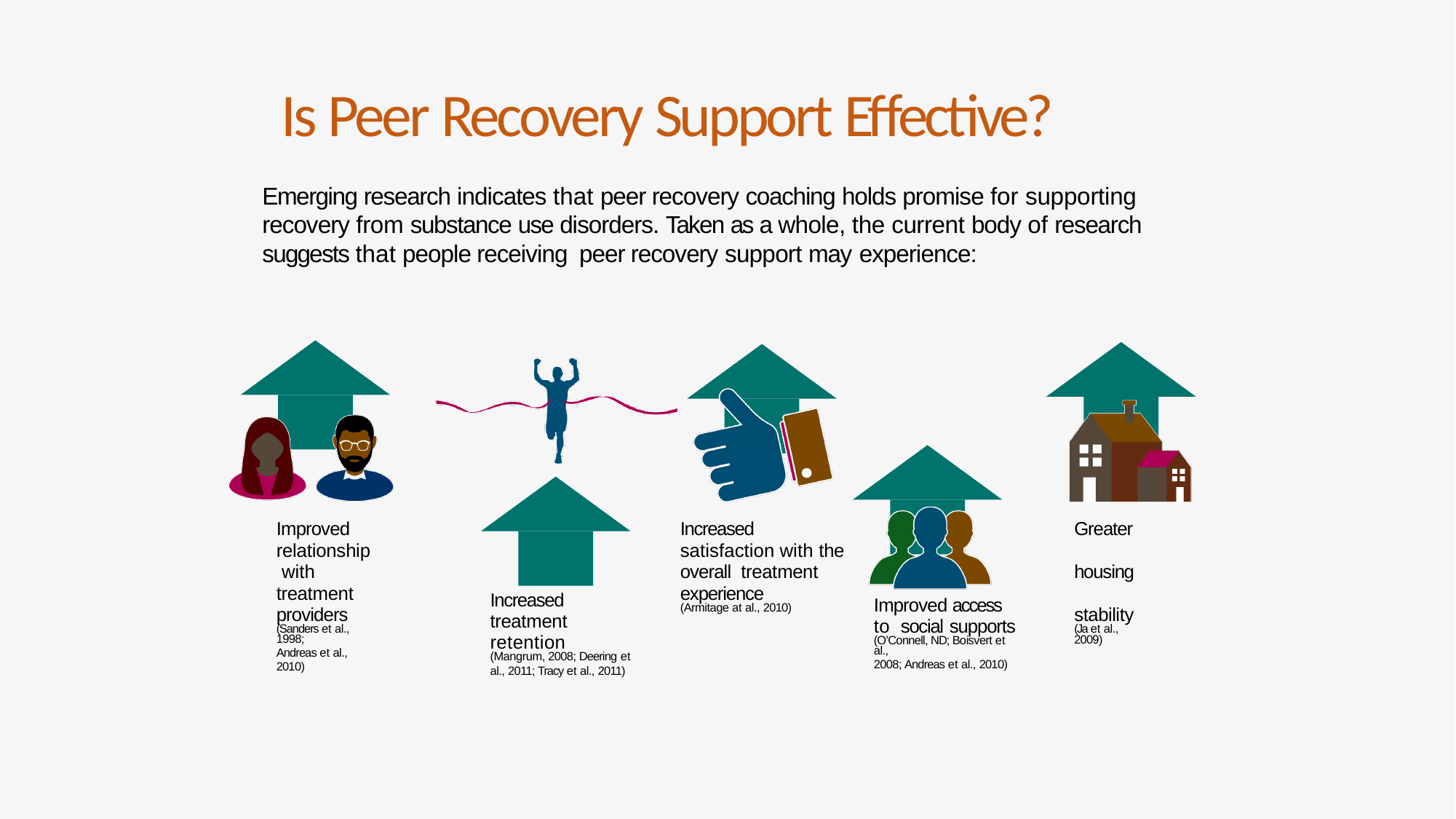

# Is Peer Recovery Support Eﬀective?
Emerging research indicates that peer recovery coaching holds promise for supporting recovery from substance use disorders. Taken as a whole, the current body of research suggests that people receiving  peer recovery support may experience:

Improved  relationship  with  treatment  providers
(Sanders et al., 1998;
Andreas et al., 2010)
Increased satisfaction with the overall  treatment experience
(Armitage at al., 2010)
Greater  housing  stability
(Ja et al., 2009)
Increased treatment  retention
(Mangrum, 2008; Deering et
al., 2011; Tracy et al., 2011)
Improved access to  social supports
(O’Connell, ND; Boisvert et al.,
2008; Andreas et al., 2010)